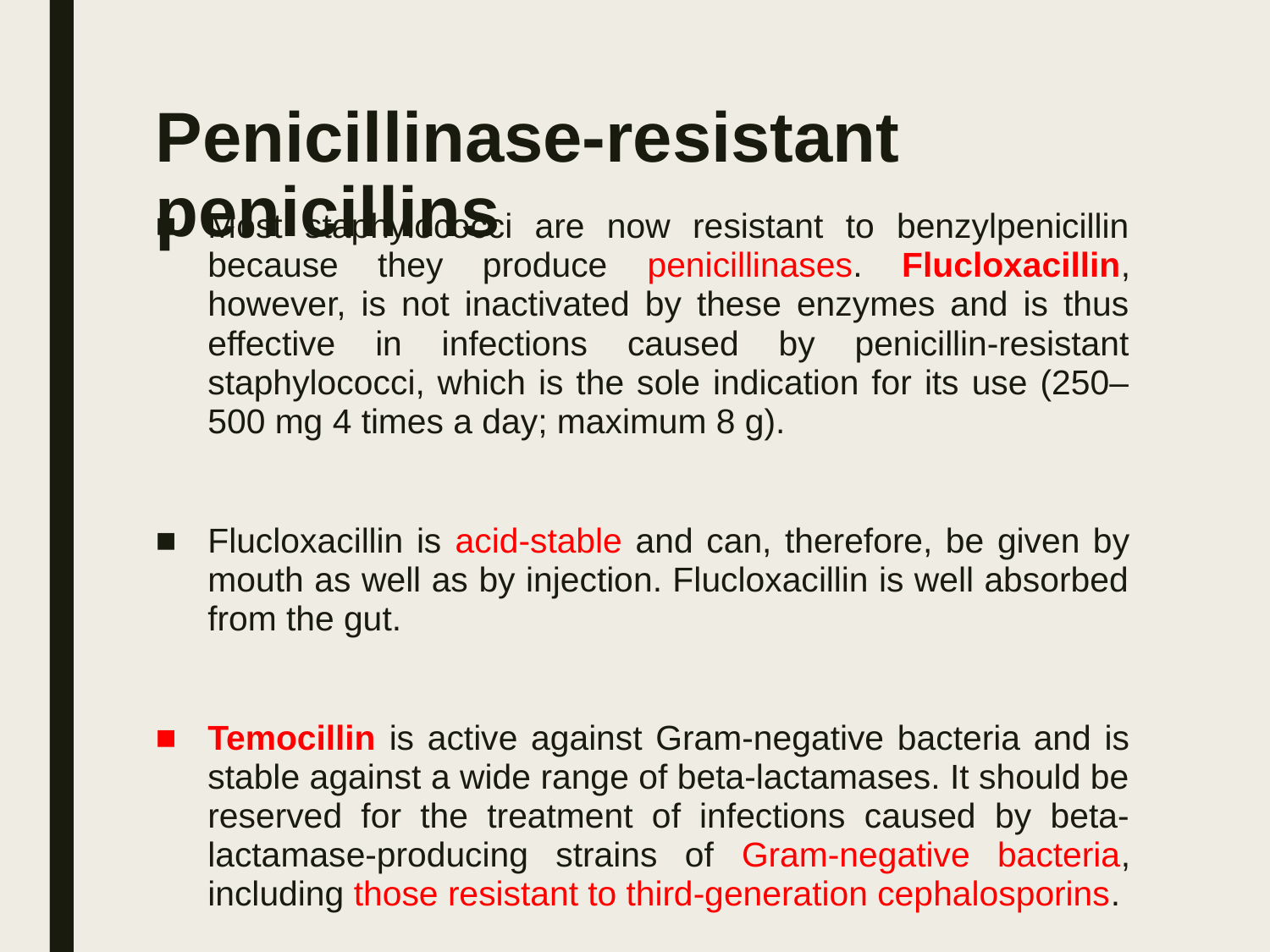

# Penicillinase-resistant penicillins
Most staphylococci are now resistant to benzylpenicillin because they produce penicillinases. Flucloxacillin, however, is not inactivated by these enzymes and is thus effective in infections caused by penicillin-resistant staphylococci, which is the sole indication for its use (250–500 mg 4 times a day; maximum 8 g).

Flucloxacillin is acid-stable and can, therefore, be given by mouth as well as by injection. Flucloxacillin is well absorbed from the gut.

Temocillin is active against Gram-negative bacteria and is stable against a wide range of beta-lactamases. It should be reserved for the treatment of infections caused by beta-lactamase-producing strains of Gram-negative bacteria, including those resistant to third-generation cephalosporins.